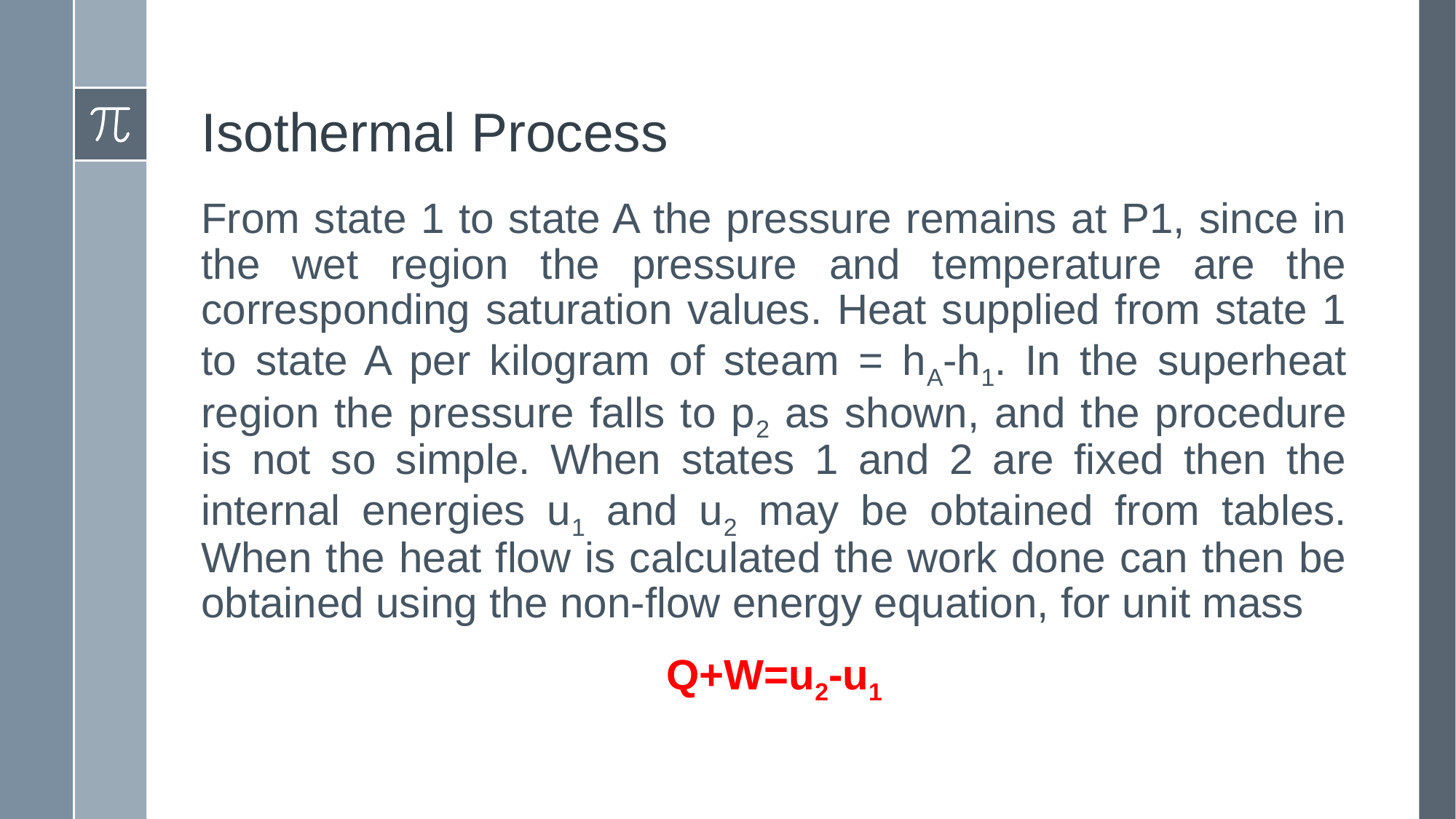

# Isothermal Process
From state 1 to state A the pressure remains at P1, since in the wet region the pressure and temperature are the corresponding saturation values. Heat supplied from state 1 to state A per kilogram of steam = hA-h1. In the superheat region the pressure falls to p2 as shown, and the procedure is not so simple. When states 1 and 2 are fixed then the internal energies u1 and u2 may be obtained from tables. When the heat flow is calculated the work done can then be obtained using the non-flow energy equation, for unit mass
Q+W=u2-u1